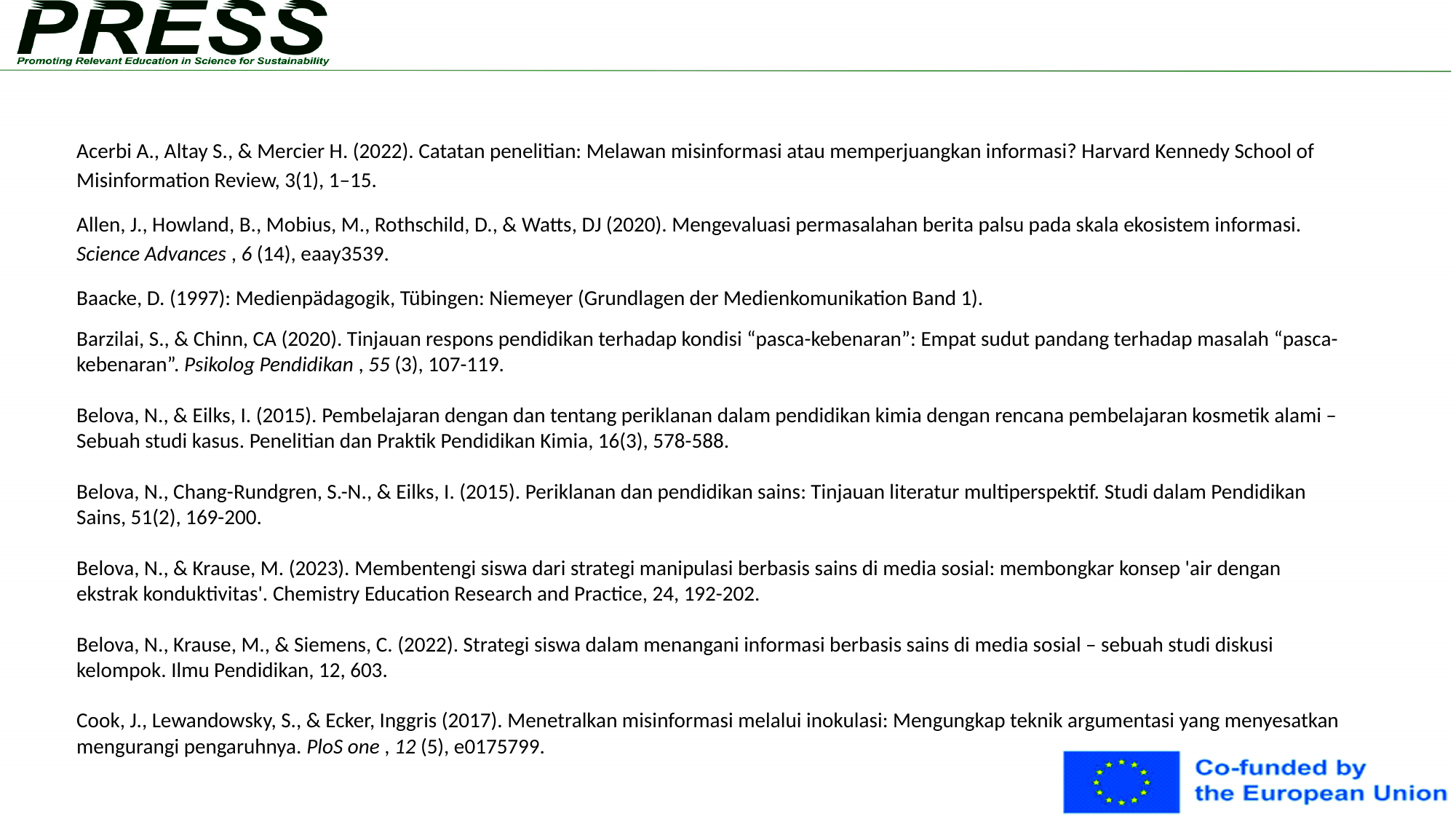

Acerbi A., Altay S., & Mercier H. (2022). Catatan penelitian: Melawan misinformasi atau memperjuangkan informasi? Harvard Kennedy School of Misinformation Review, 3(1), 1–15.
Allen, J., Howland, B., Mobius, M., Rothschild, D., & Watts, DJ (2020). Mengevaluasi permasalahan berita palsu pada skala ekosistem informasi. Science Advances , 6 (14), eaay3539.
Baacke, D. (1997): Medienpädagogik, Tübingen: Niemeyer (Grundlagen der Medienkomunikation Band 1).
Barzilai, S., & Chinn, CA (2020). Tinjauan respons pendidikan terhadap kondisi “pasca-kebenaran”: Empat sudut pandang terhadap masalah “pasca-kebenaran”. Psikolog Pendidikan , 55 (3), 107-119.

Belova, N., & Eilks, I. (2015). Pembelajaran dengan dan tentang periklanan dalam pendidikan kimia dengan rencana pembelajaran kosmetik alami – Sebuah studi kasus. Penelitian dan Praktik Pendidikan Kimia, 16(3), 578-588.

Belova, N., Chang-Rundgren, S.-N., & Eilks, I. (2015). Periklanan dan pendidikan sains: Tinjauan literatur multiperspektif. Studi dalam Pendidikan Sains, 51(2), 169-200.

Belova, N., & Krause, M. (2023). Membentengi siswa dari strategi manipulasi berbasis sains di media sosial: membongkar konsep 'air dengan ekstrak konduktivitas'. Chemistry Education Research and Practice, 24, 192-202.

Belova, N., Krause, M., & Siemens, C. (2022). Strategi siswa dalam menangani informasi berbasis sains di media sosial – sebuah studi diskusi kelompok. Ilmu Pendidikan, 12, 603.

Cook, J., Lewandowsky, S., & Ecker, Inggris (2017). Menetralkan misinformasi melalui inokulasi: Mengungkap teknik argumentasi yang menyesatkan mengurangi pengaruhnya. PloS one , 12 (5), e0175799.